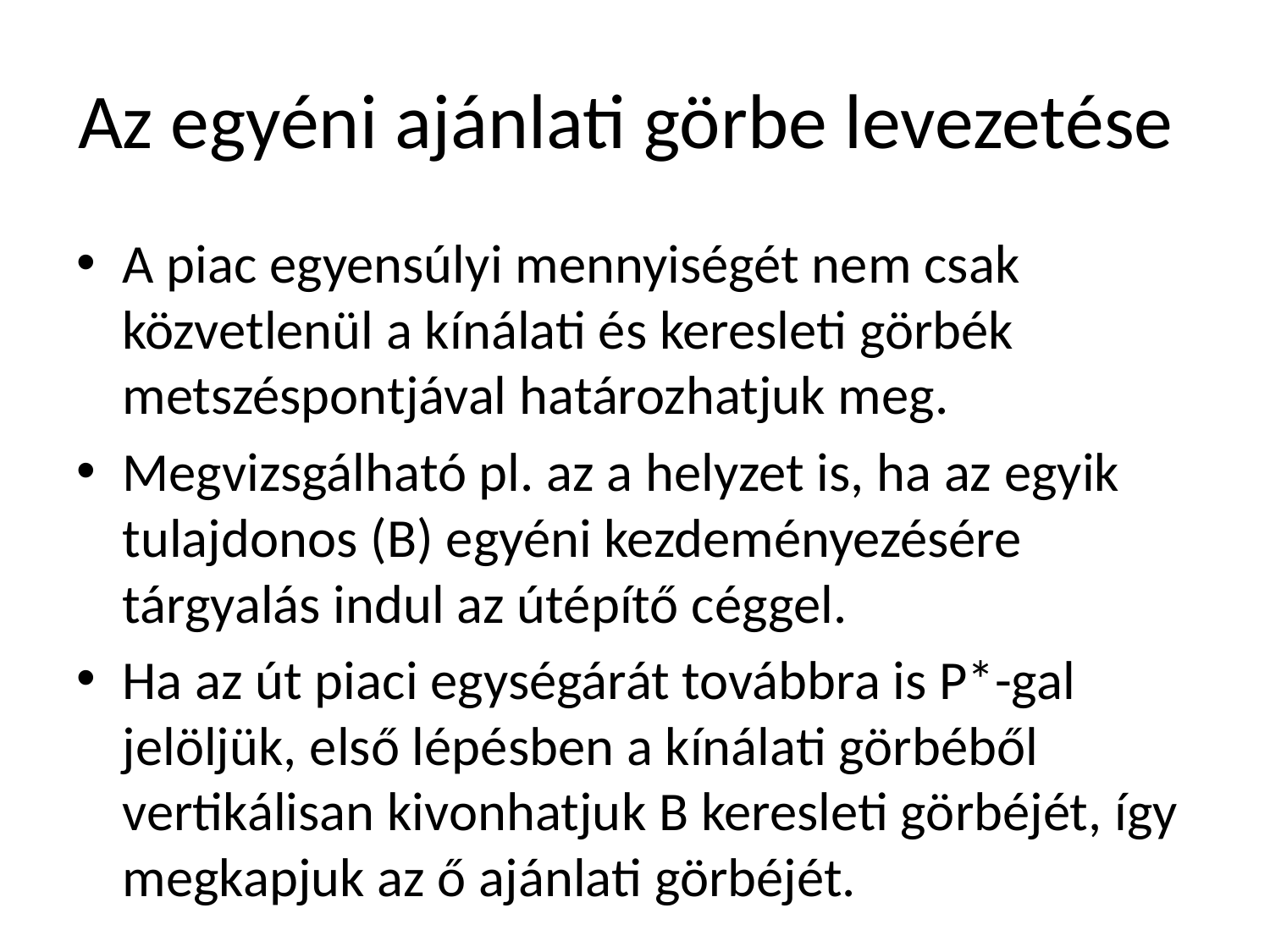

# Az egyéni ajánlati görbe levezetése
A piac egyensúlyi mennyiségét nem csak közvetlenül a kínálati és keresleti görbék metszéspontjával határozhatjuk meg.
Megvizsgálható pl. az a helyzet is, ha az egyik tulajdonos (B) egyéni kezdeményezésére tárgyalás indul az útépítő céggel.
Ha az út piaci egységárát továbbra is P*-gal jelöljük, első lépésben a kínálati görbéből vertikálisan kivonhatjuk B keresleti görbéjét, így megkapjuk az ő ajánlati görbéjét.